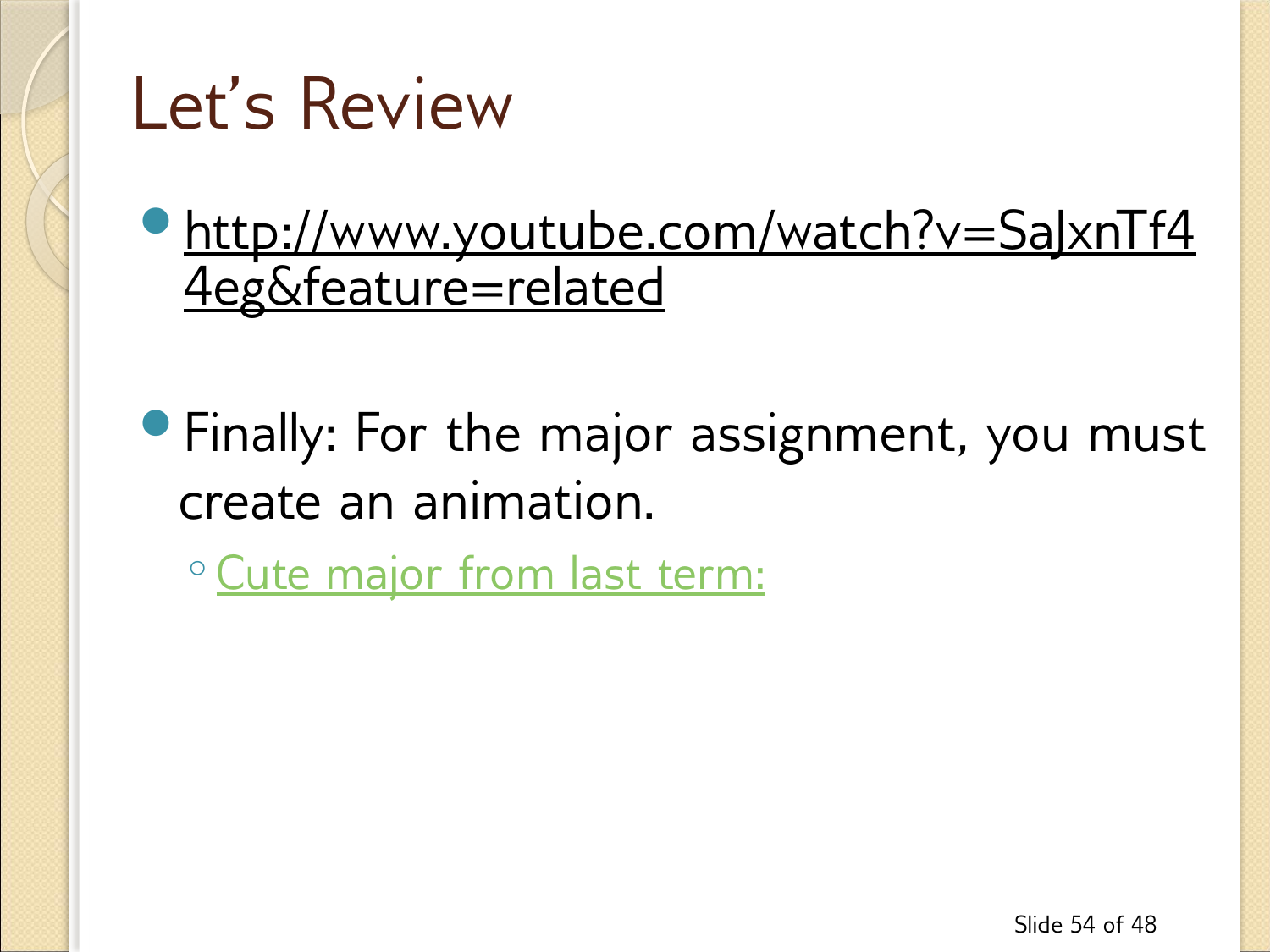

# Let’s Review
http://www.youtube.com/watch?v=SaJxnTf44eg&feature=related
Finally: For the major assignment, you must create an animation.
Cute major from last term: